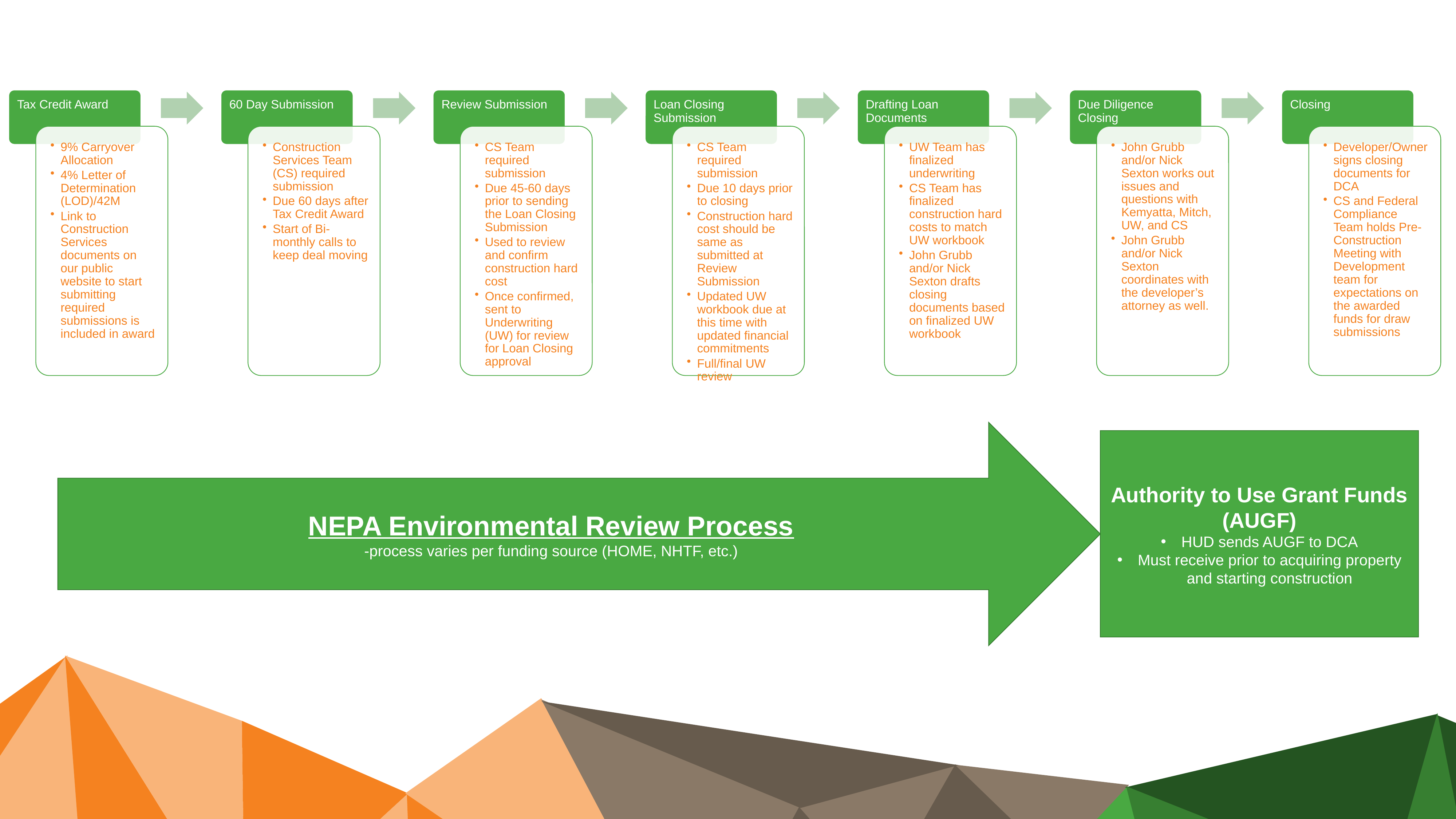

Tax Credit Award
9% Carryover Allocation
4% Letter of Determination (LOD)/42M
Link to Construction Services documents on our public website to start submitting required submissions is included in award

60 Day Submission
Construction Services Team (CS) required submission
Due 60 days after Tax Credit Award
Start of Bi-monthly calls to keep deal moving

Review Submission
CS Team required submission
Due 45-60 days prior to sending the Loan Closing Submission
Used to review and confirm  construction hard cost
Once confirmed, sent to Underwriting (UW) for review for Loan Closing approval

Loan Closing Submission
CS Team required submission
Due 10 days prior to closing
Construction hard cost should be same as submitted at Review Submission
Updated UW workbook due at this time with updated financial commitments
Full/final UW review

Drafting Loan Documents
UW Team has finalized underwriting
CS Team has finalized construction hard costs to match UW workbook
John Grubb and/or Nick Sexton drafts closing documents based on finalized UW workbook

Due Diligence Closing
John Grubb and/or Nick Sexton works out issues and questions with Kemyatta, Mitch, UW, and CS
John Grubb and/or Nick Sexton coordinates with the developer’s attorney as well.

Closing
Developer/Owner signs closing documents for DCA
CS and Federal Compliance Team holds Pre-Construction Meeting with Development team for expectations on the awarded funds for draw submissions
NEPA Environmental Review Process
-process varies per funding source (HOME, NHTF, etc.)
Authority to Use Grant Funds (AUGF)
HUD sends AUGF to DCA
Must receive prior to acquiring property and starting construction